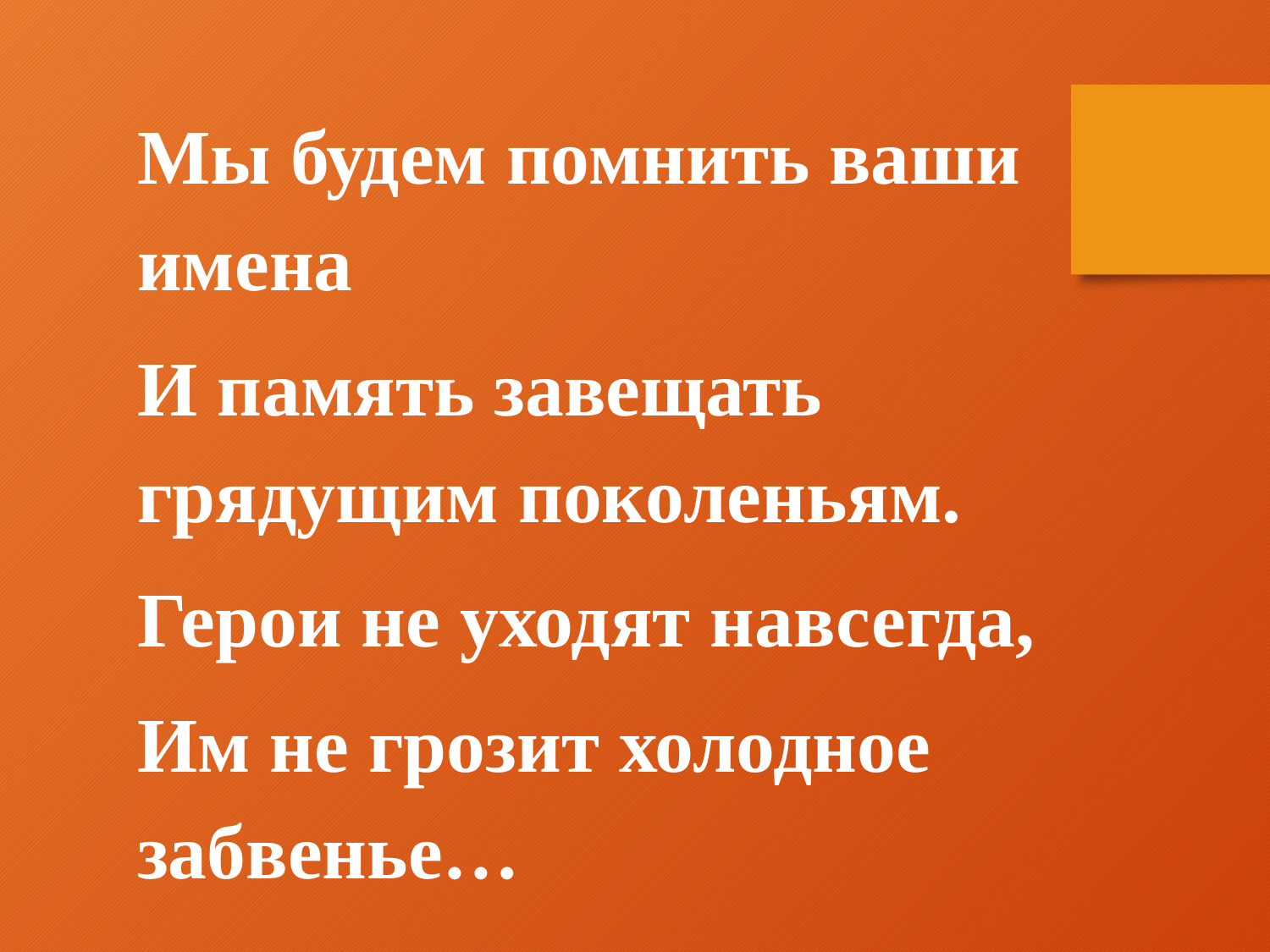

Мы будем помнить ваши имена
И память завещать грядущим поколеньям.
Герои не уходят навсегда,
Им не грозит холодное забвенье…